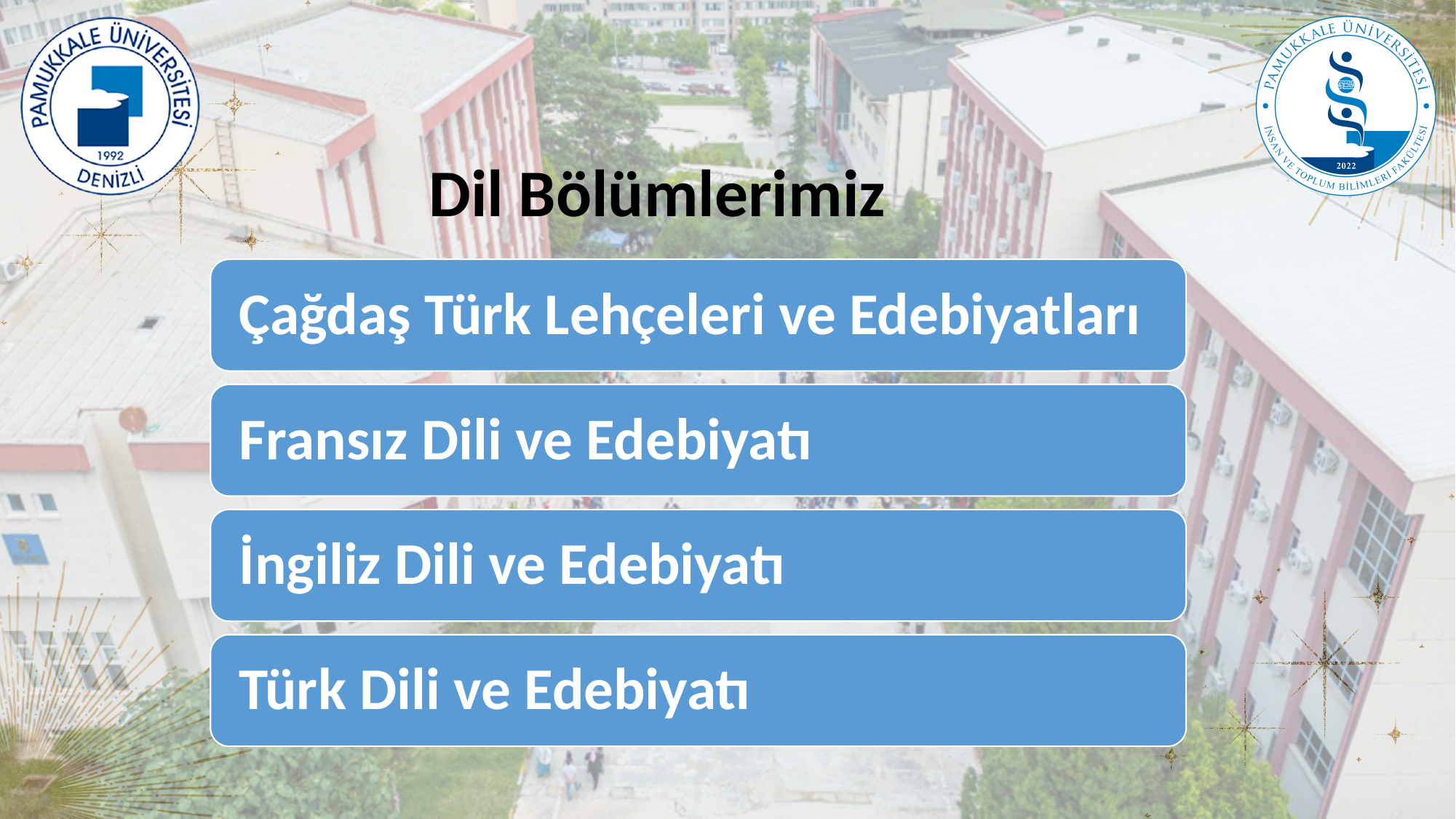

# Dil Bölümlerimiz
Çağdaş Türk Lehçeleri ve Edebiyatları
Fransız Dili ve Edebiyatı
İngiliz Dili ve Edebiyatı
Türk Dili ve Edebiyatı